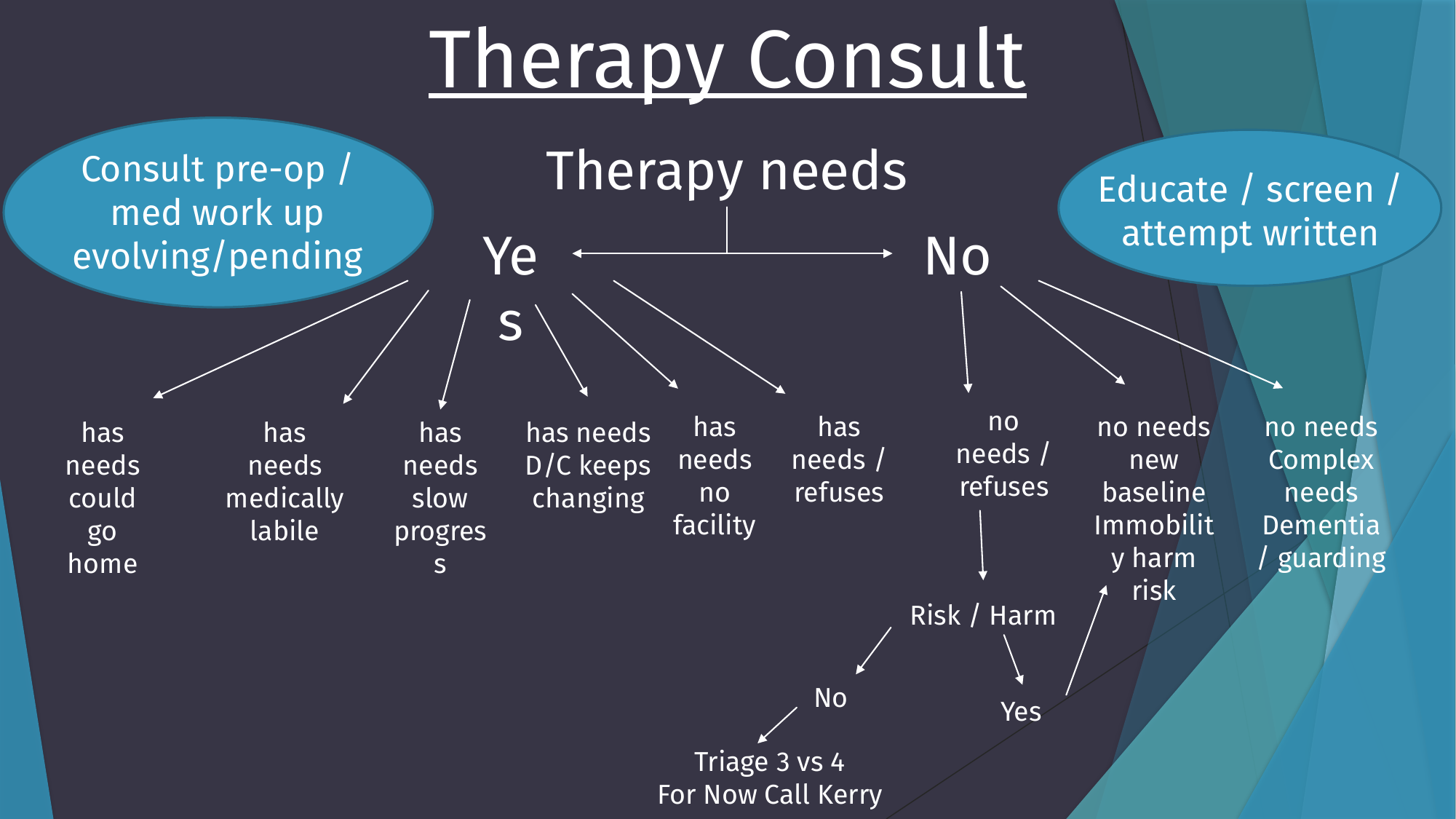

Therapy Consult

Therapy needs

Consult pre-op / med work up evolving/pending
Educate / screen / attempt written
Yes
No
no needs / refuses
has needs no facility
has needs / refuses
no needs new baseline
Immobility harm risk
no needs
Complex needs
Dementia / guarding
has needs slow progress
has needs D/C keeps changing
has needs could go home
has needs medically labile
Risk / Harm
No
Yes
Triage 3 vs 4
For Now Call Kerry